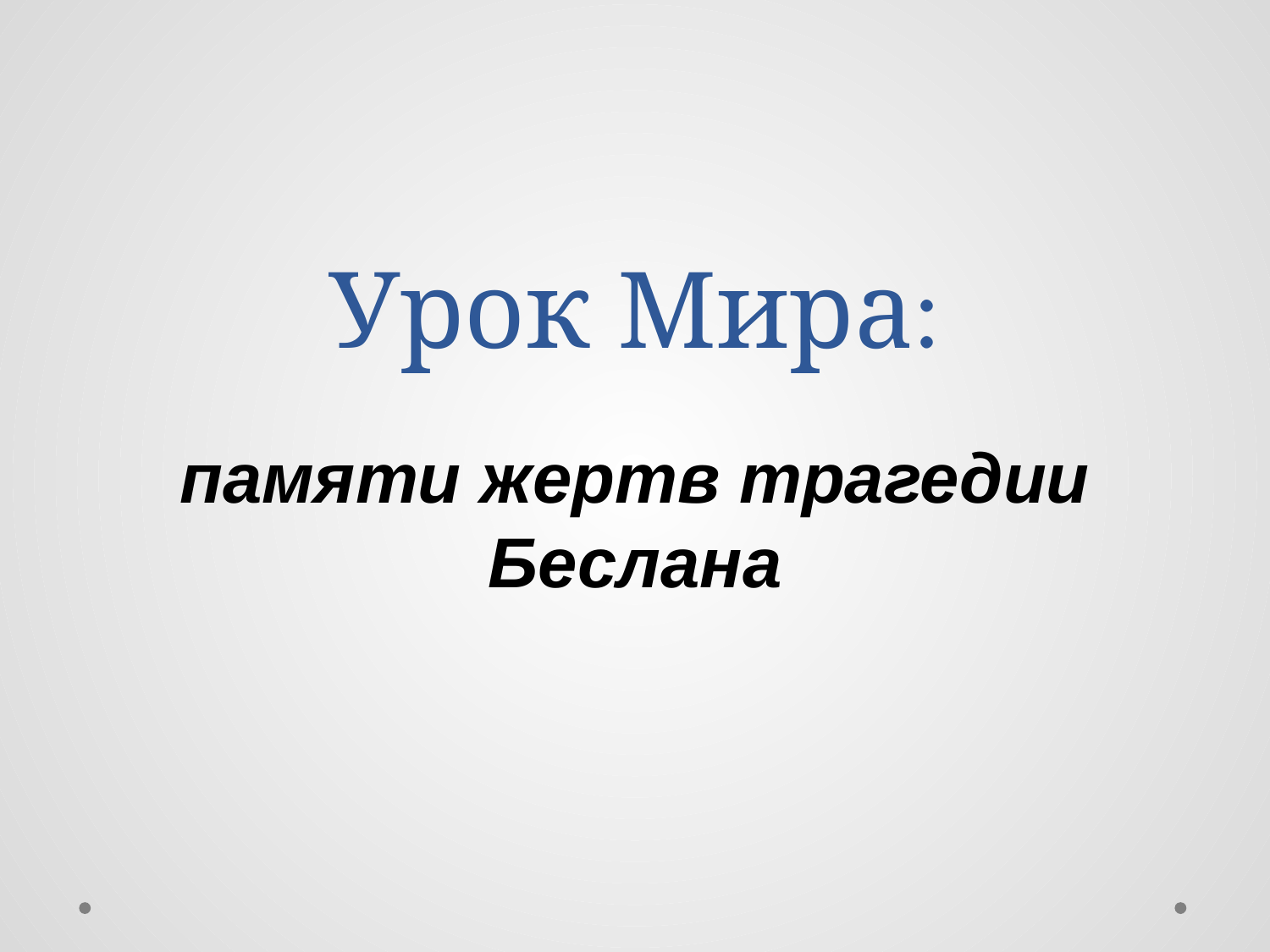

# Урок Мира:
памяти жертв трагедии Беслана